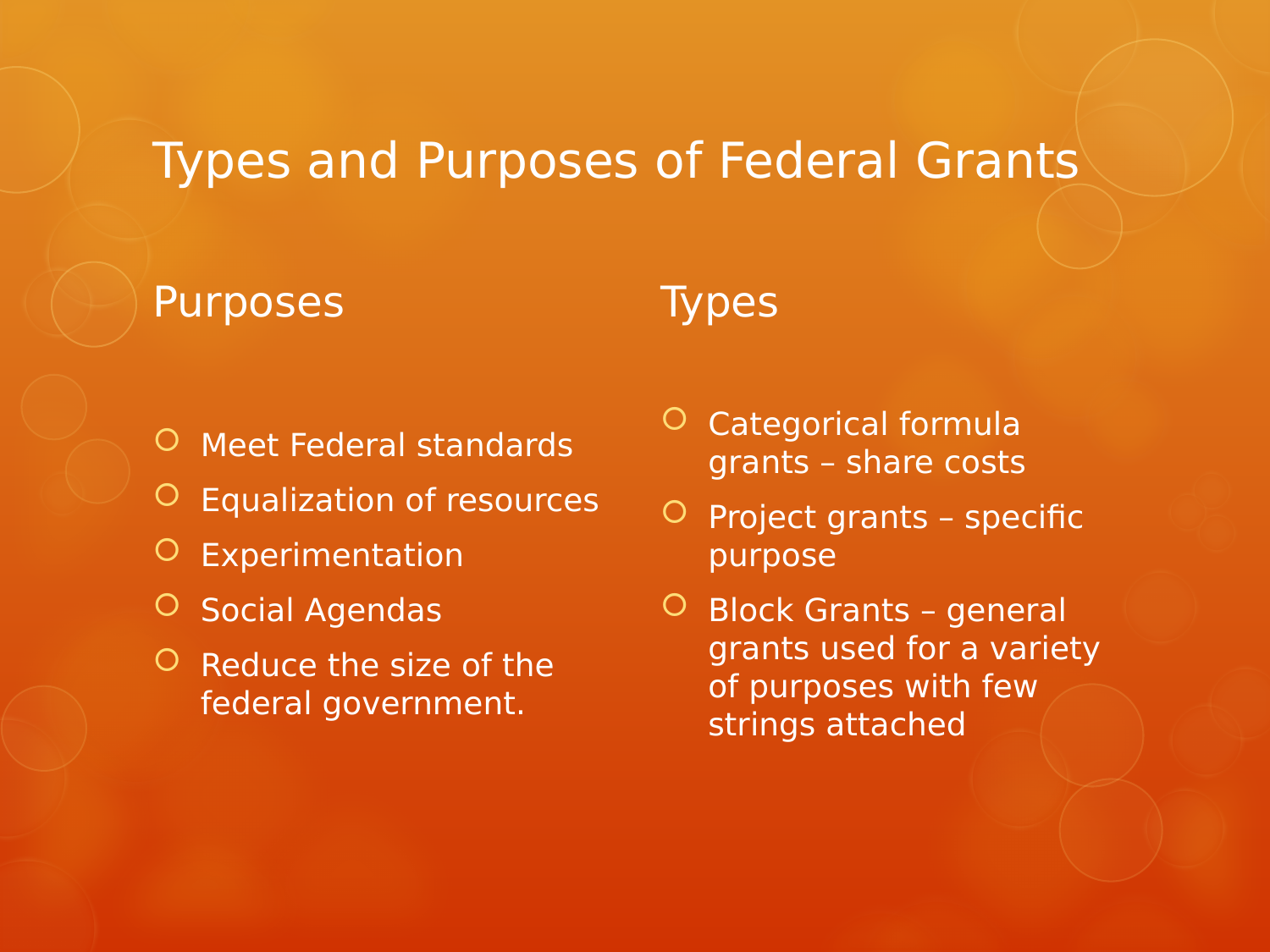

# Types and Purposes of Federal Grants
Purposes
Types
Meet Federal standards
Equalization of resources
Experimentation
Social Agendas
Reduce the size of the federal government.
Categorical formula grants – share costs
Project grants – specific purpose
Block Grants – general grants used for a variety of purposes with few strings attached